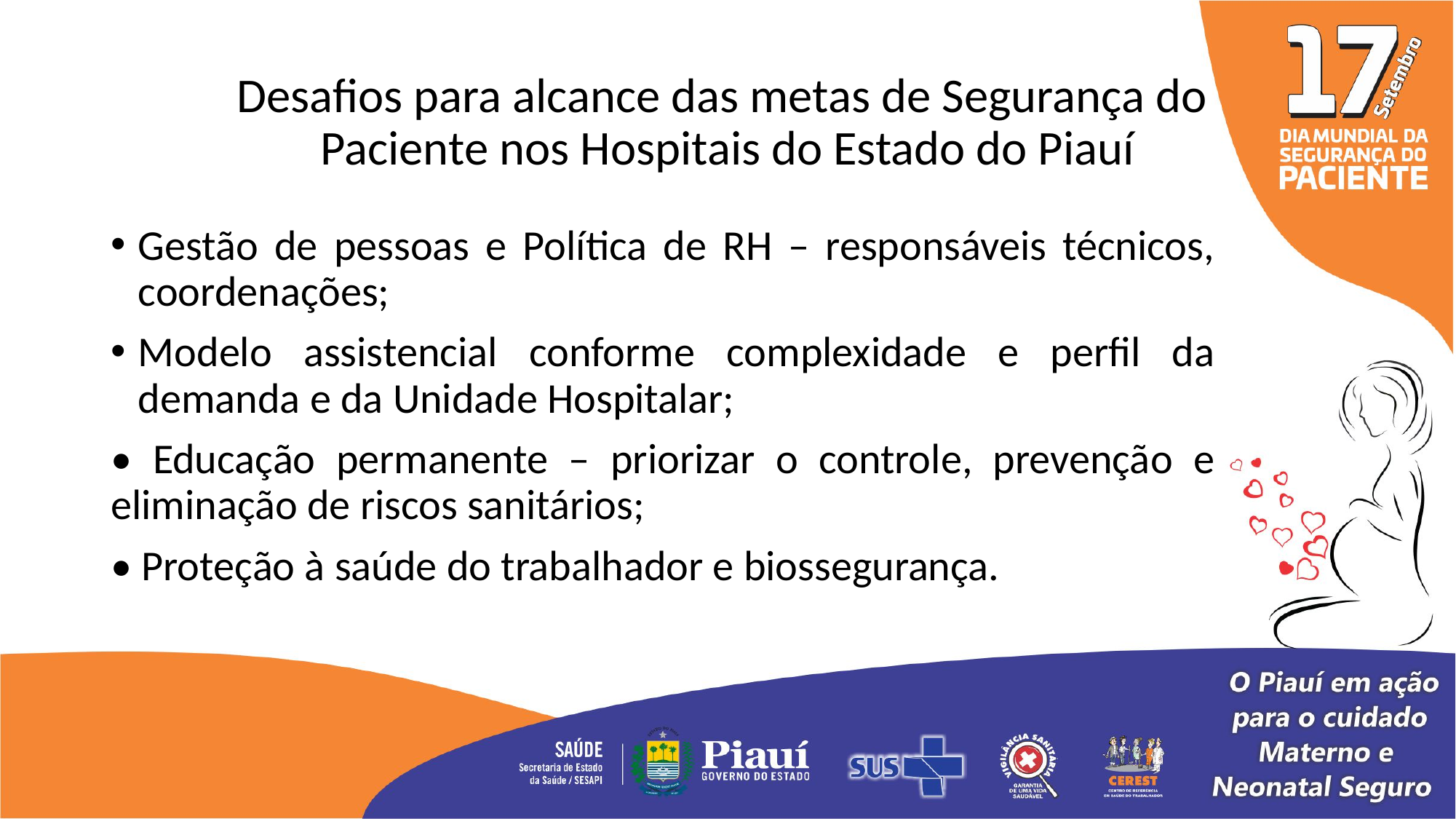

# Desafios para alcance das metas de Segurança do Paciente nos Hospitais do Estado do Piauí
Gestão de pessoas e Política de RH – responsáveis técnicos, coordenações;
Modelo assistencial conforme complexidade e perfil da demanda e da Unidade Hospitalar;
• Educação permanente – priorizar o controle, prevenção e eliminação de riscos sanitários;
• Proteção à saúde do trabalhador e biossegurança.